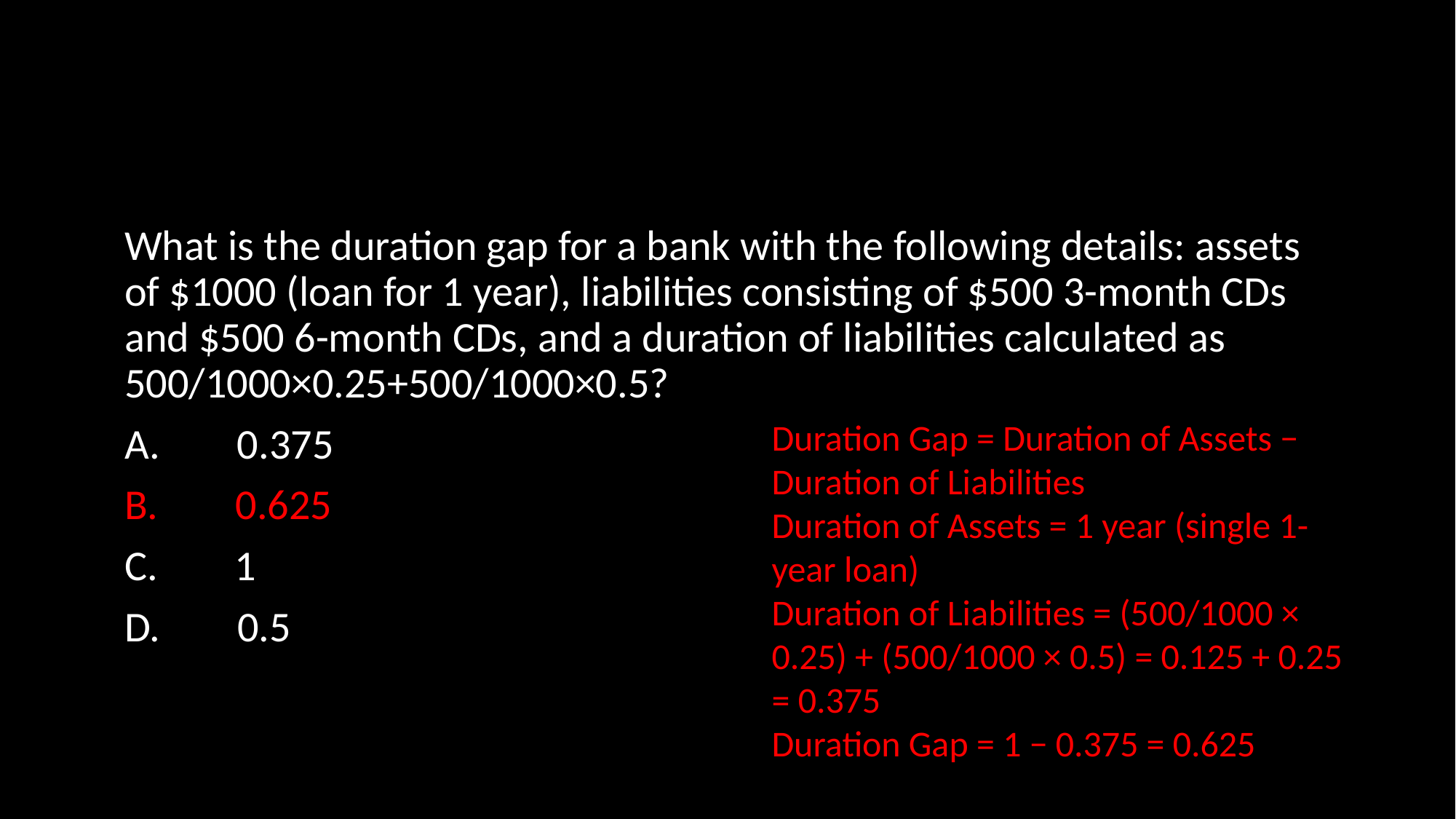

#
What is the duration gap for a bank with the following details: assets of $1000 (loan for 1 year), liabilities consisting of $500 3-month CDs and $500 6-month CDs, and a duration of liabilities calculated as 500/1000×0.25+500/1000×0.5?
A.        0.375
B.        0.625
C.        1
D.        0.5

Duration Gap = Duration of Assets − Duration of Liabilities
Duration of Assets = 1 year (single 1-year loan)
Duration of Liabilities = (500/1000 × 0.25) + (500/1000 × 0.5) = 0.125 + 0.25 = 0.375
Duration Gap = 1 − 0.375 = 0.625